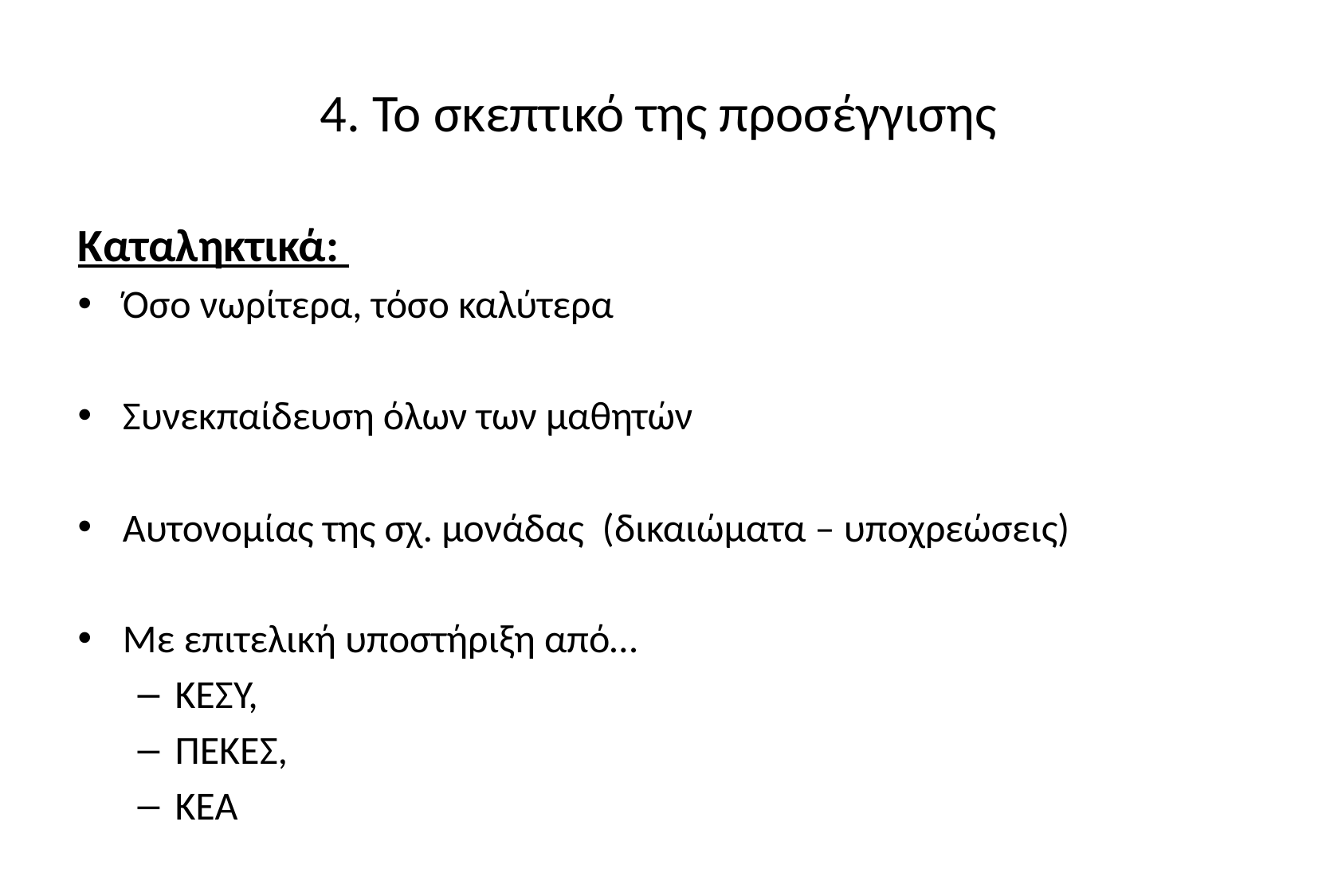

# 4. Το σκεπτικό της προσέγγισης
Καταληκτικά:
Όσο νωρίτερα, τόσο καλύτερα

Συνεκπαίδευση όλων των μαθητών

Αυτονομίας της σχ. μονάδας  (δικαιώματα – υποχρεώσεις)

Με επιτελική υποστήριξη από…
ΚΕΣΥ,
ΠΕΚΕΣ,
ΚΕΑ